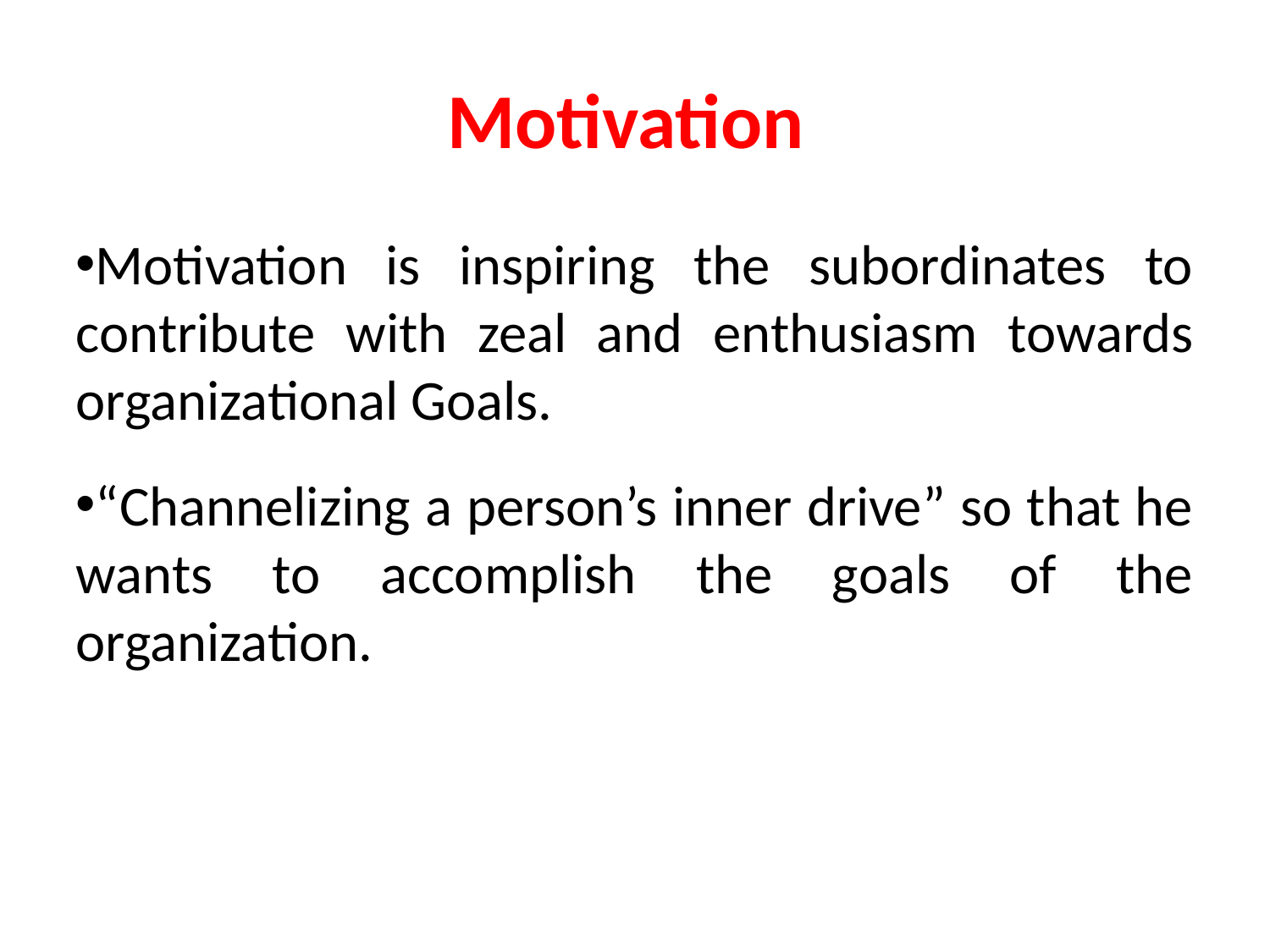

Motivation
Motivation is inspiring the subordinates to contribute with zeal and enthusiasm towards organizational Goals.

“Channelizing a person’s inner drive” so that he wants to accomplish the goals of the organization.